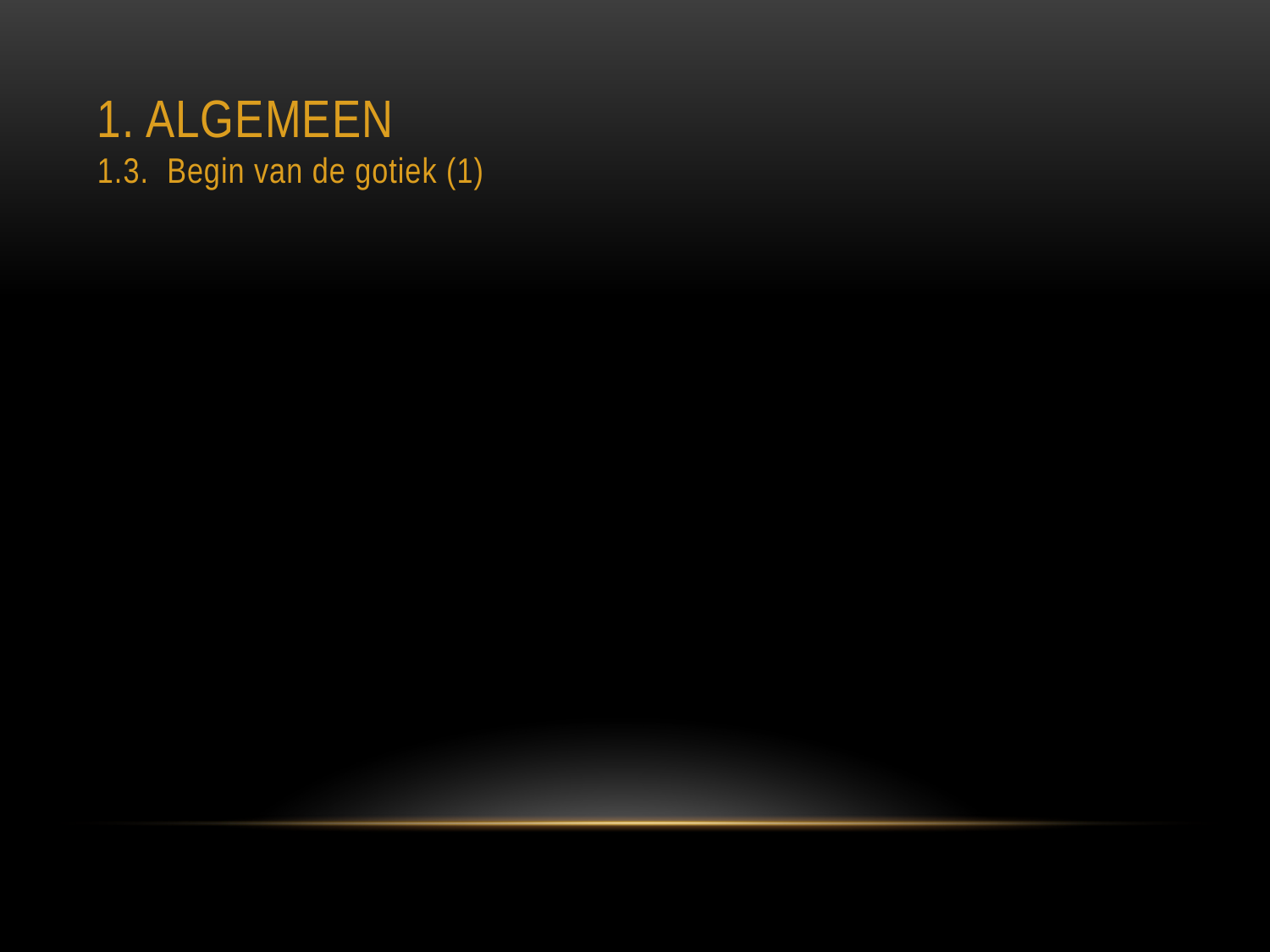

# 1. ALGEMEEN 1.3.  Begin van de gotiek (1)